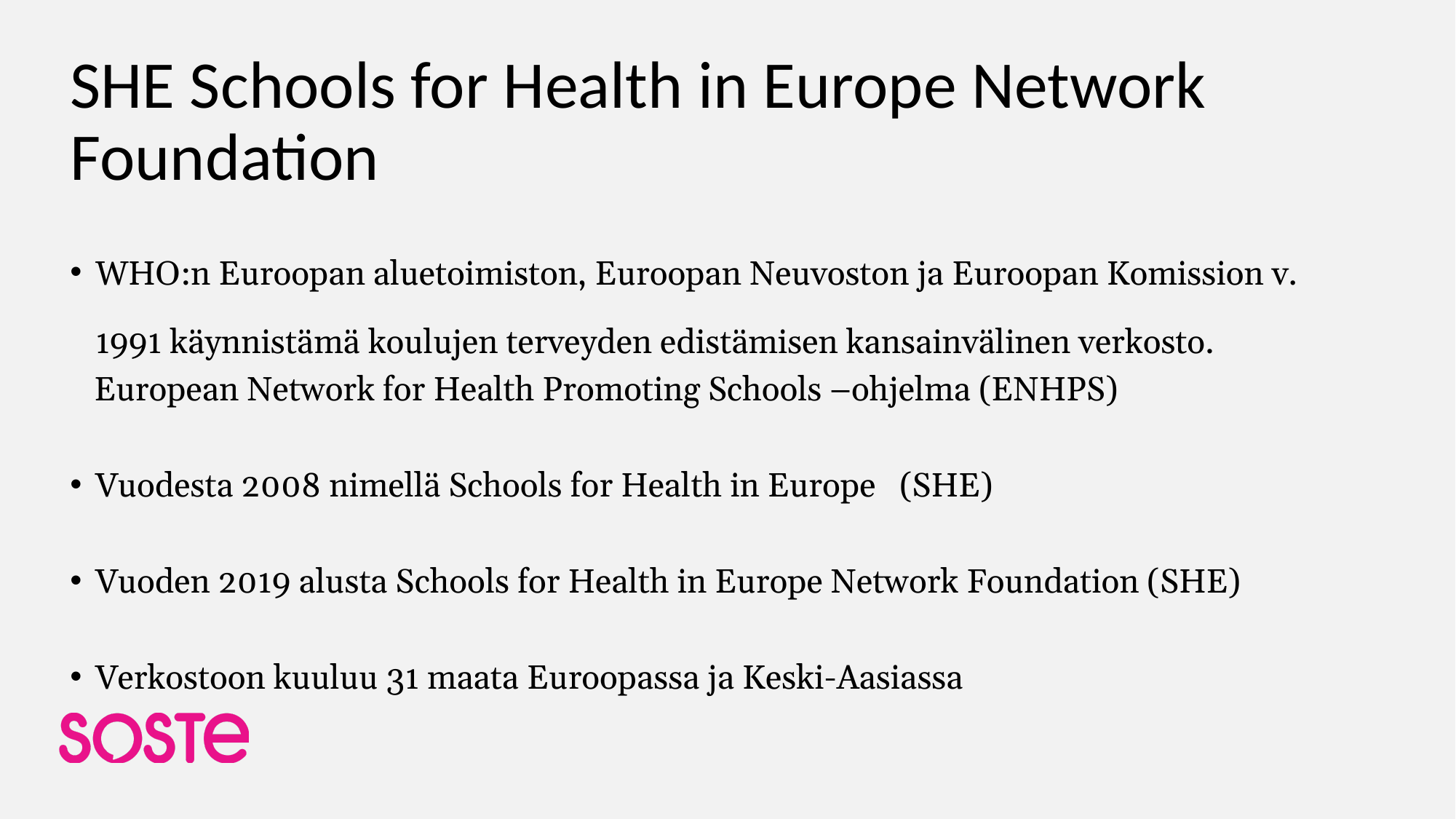

# SHE Schools for Health in Europe Network Foundation
WHO:n Euroopan aluetoimiston, Euroopan Neuvoston ja Euroopan Komission v. 1991 käynnistämä koulujen terveyden edistämisen kansainvälinen verkosto.
   European Network for Health Promoting Schools –ohjelma (ENHPS)

Vuodesta 2008 nimellä Schools for Health in Europe   (SHE)

Vuoden 2019 alusta Schools for Health in Europe Network Foundation (SHE)

Verkostoon kuuluu 31 maata Euroopassa ja Keski-Aasiassa